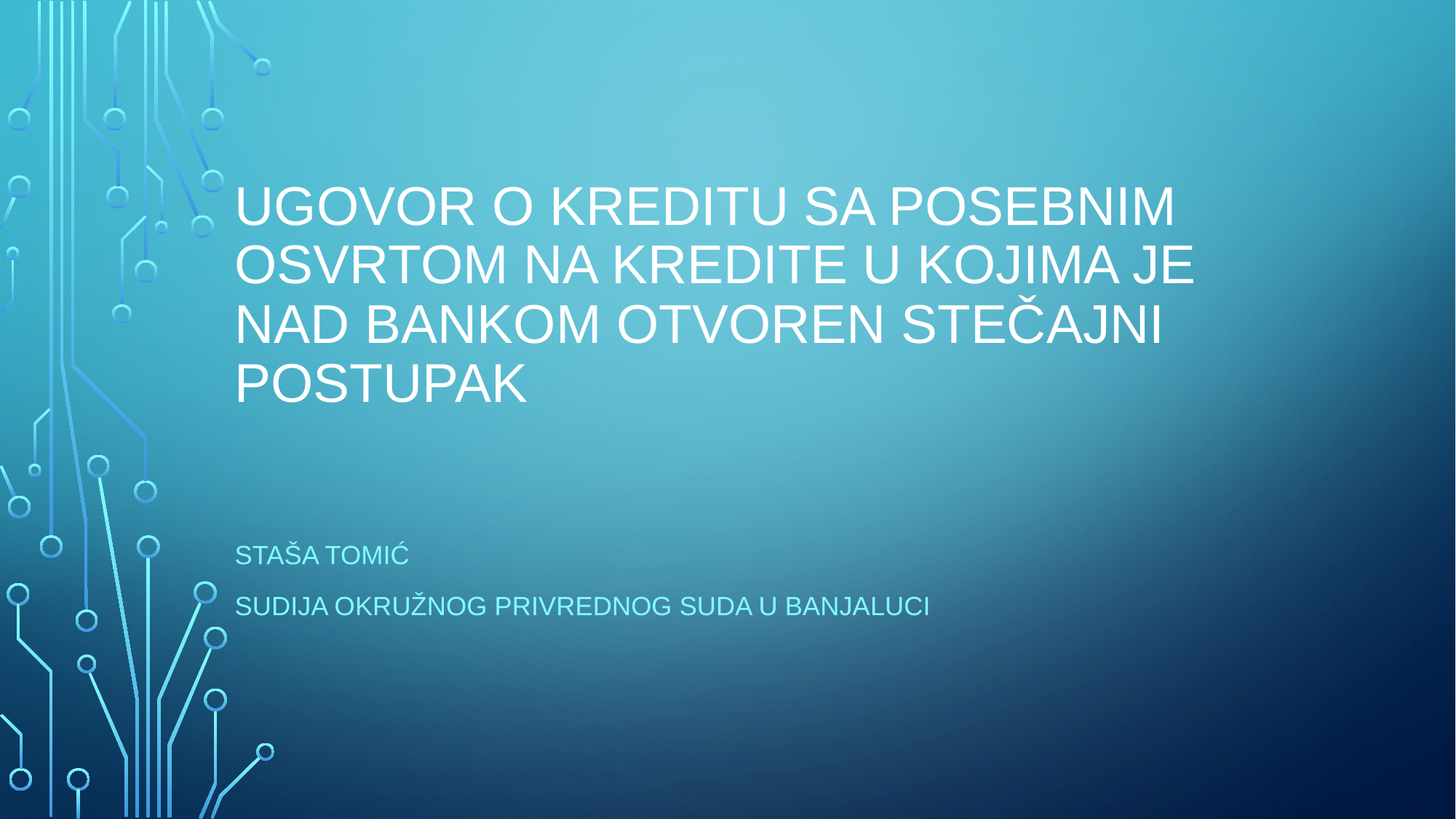

# UGOVOR O KREDITU SA POSEBNIM OSVRTOM NA KREDITE U KOJIMA JE NAD BANKOM OTVOREN STEČAJNI POSTUPAK

Staša Tomić
Sudija Okružnog privrednog suda u Banjaluci